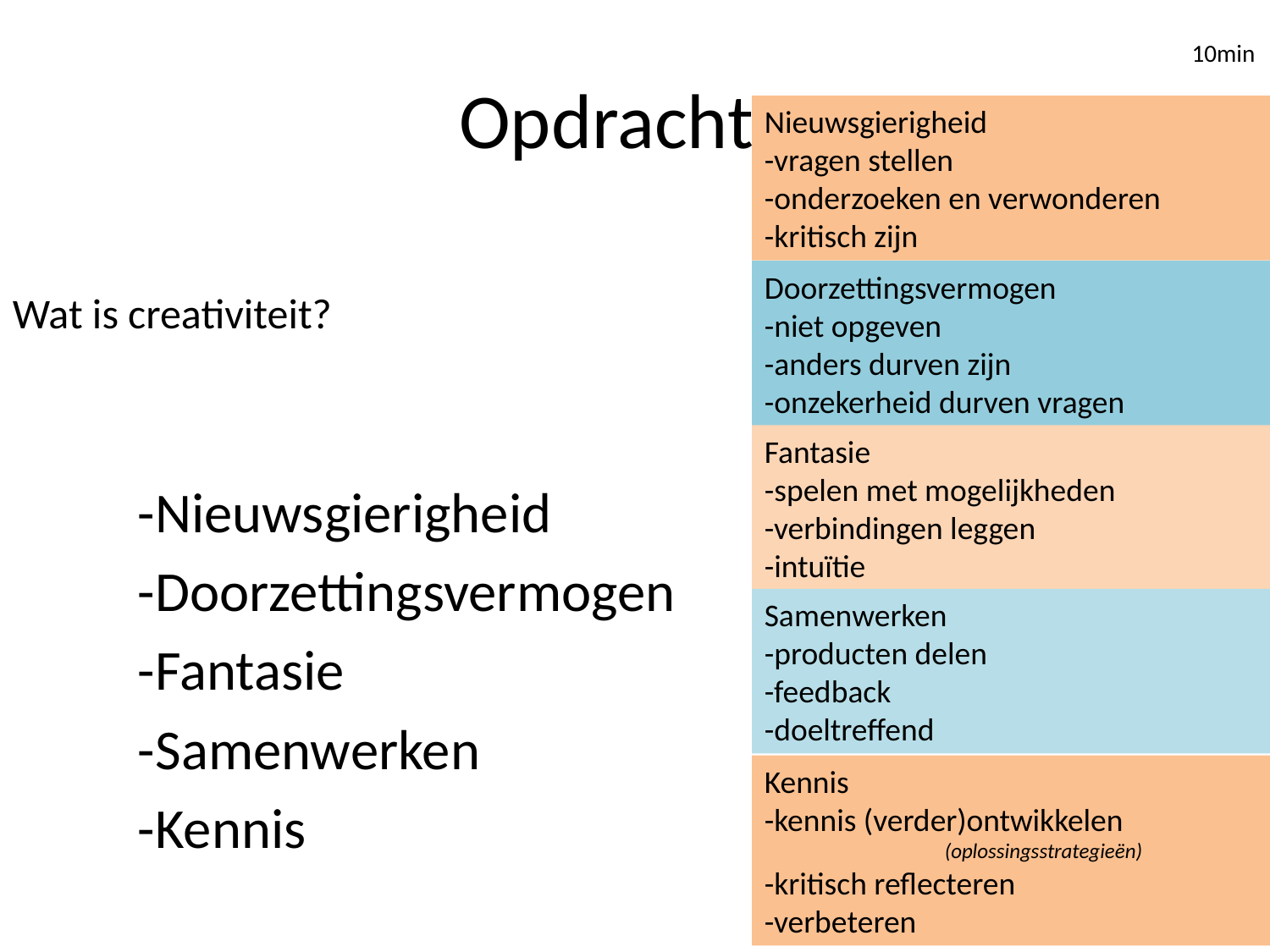

10min
# Opdracht 1
Nieuwsgierigheid
-vragen stellen
-onderzoeken en verwonderen
-kritisch zijn
Doorzettingsvermogen
-niet opgeven
-anders durven zijn
-onzekerheid durven vragen
Wat is creativiteit?

	-Nieuwsgierigheid
	-Doorzettingsvermogen
	-Fantasie
	-Samenwerken
	-Kennis
Fantasie
-spelen met mogelijkheden
-verbindingen leggen
-intuïtie
Samenwerken
-producten delen
-feedback
-doeltreffend
Kennis
-kennis (verder)ontwikkelen
                                     (oplossingsstrategieën)
-kritisch reflecteren
-verbeteren